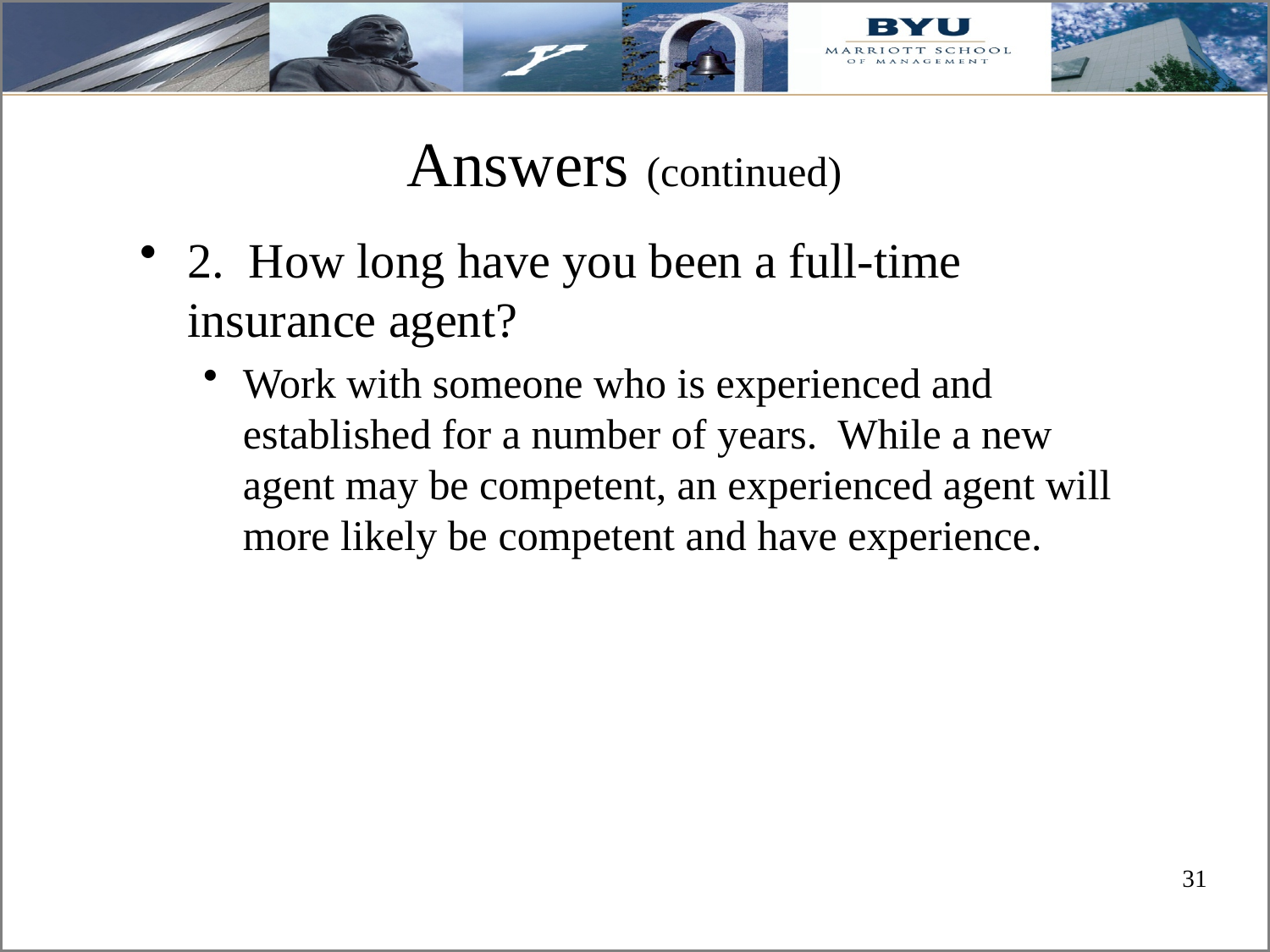

# Answers (continued)
2.  How long have you been a full-time insurance agent?
Work with someone who is experienced and established for a number of years.  While a new agent may be competent, an experienced agent will more likely be competent and have experience.